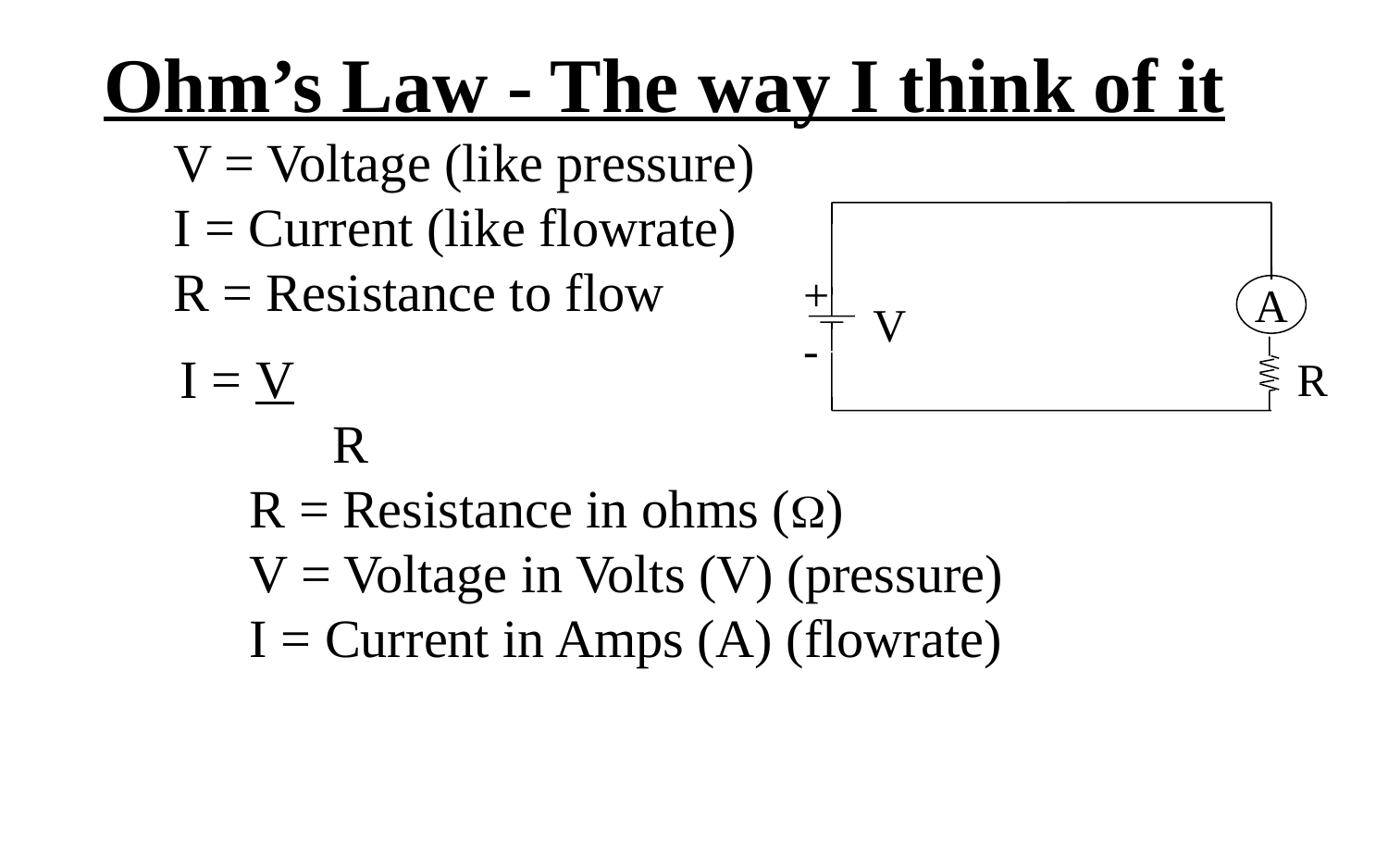

Ohm’s Law - The way I think of it
V = Voltage (like pressure)
I = Current (like flowrate)
R = Resistance to flow

+
-

A

R

V
I = V
	 R
R = Resistance in ohms (Ω)
V = Voltage in Volts (V) (pressure)
I = Current in Amps (A) (flowrate)